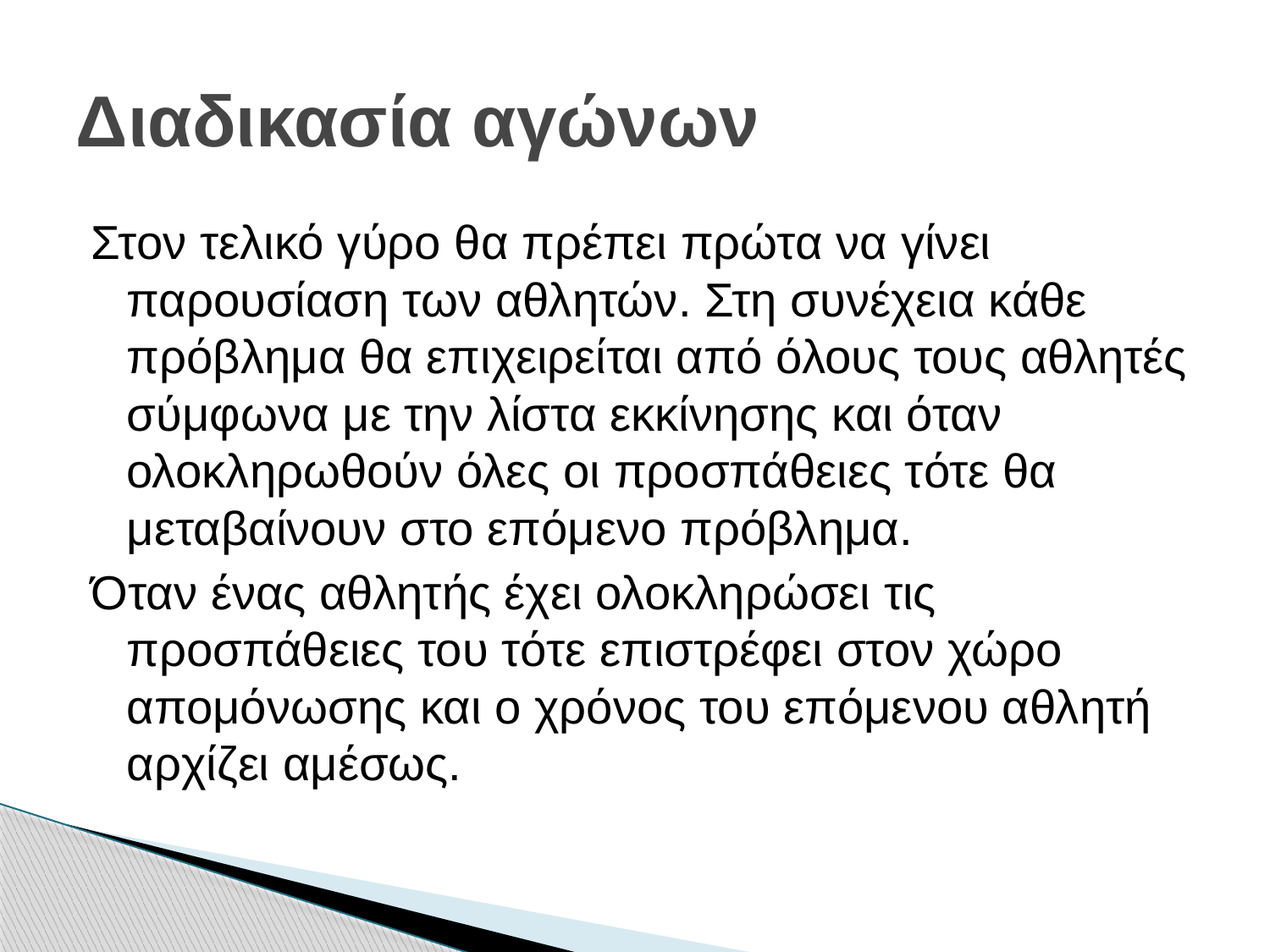

# Διαδικασία αγώνων
Στον τελικό γύρο θα πρέπει πρώτα να γίνει παρουσίαση των αθλητών. Στη συνέχεια κάθε πρόβλημα θα επιχειρείται από όλους τους αθλητές σύμφωνα με την λίστα εκκίνησης και όταν ολοκληρωθούν όλες οι προσπάθειες τότε θα μεταβαίνουν στο επόμενο πρόβλημα.
Όταν ένας αθλητής έχει ολοκληρώσει τις προσπάθειες του τότε επιστρέφει στον χώρο απομόνωσης και ο χρόνος του επόμενου αθλητή αρχίζει αμέσως.